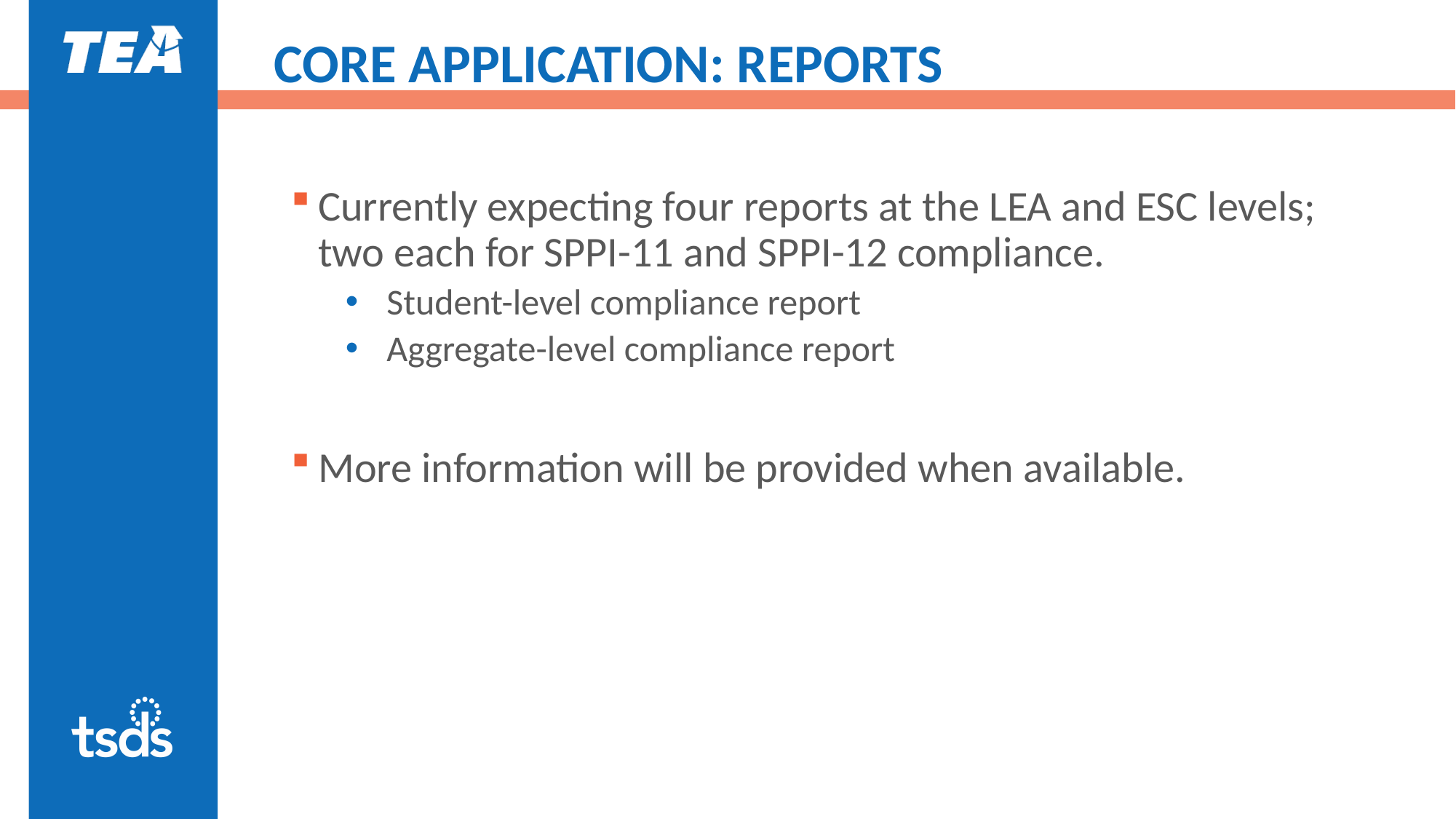

# CORE APPLICATION: REPORTS
Currently expecting four reports at the LEA and ESC levels; two each for SPPI-11 and SPPI-12 compliance.
Student-level compliance report
Aggregate-level compliance report

More information will be provided when available.